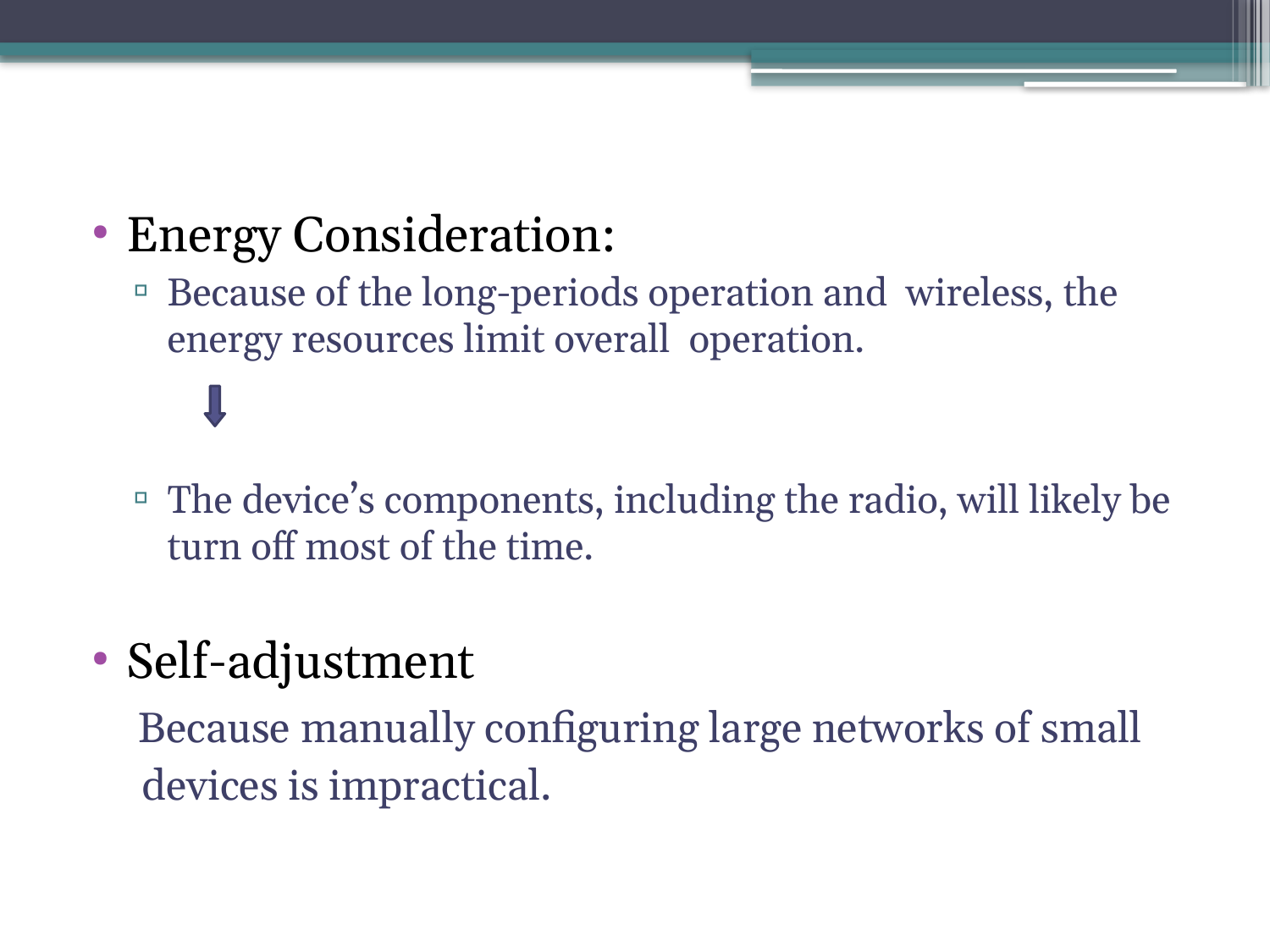

Energy Consideration:
Because of the long-periods operation and  wireless, the energy resources limit overall  operation.

The device’s components, including the radio, will likely be turn off most of the time.

Self-adjustment
    Because manually configuring large networks of small
     devices is impractical.